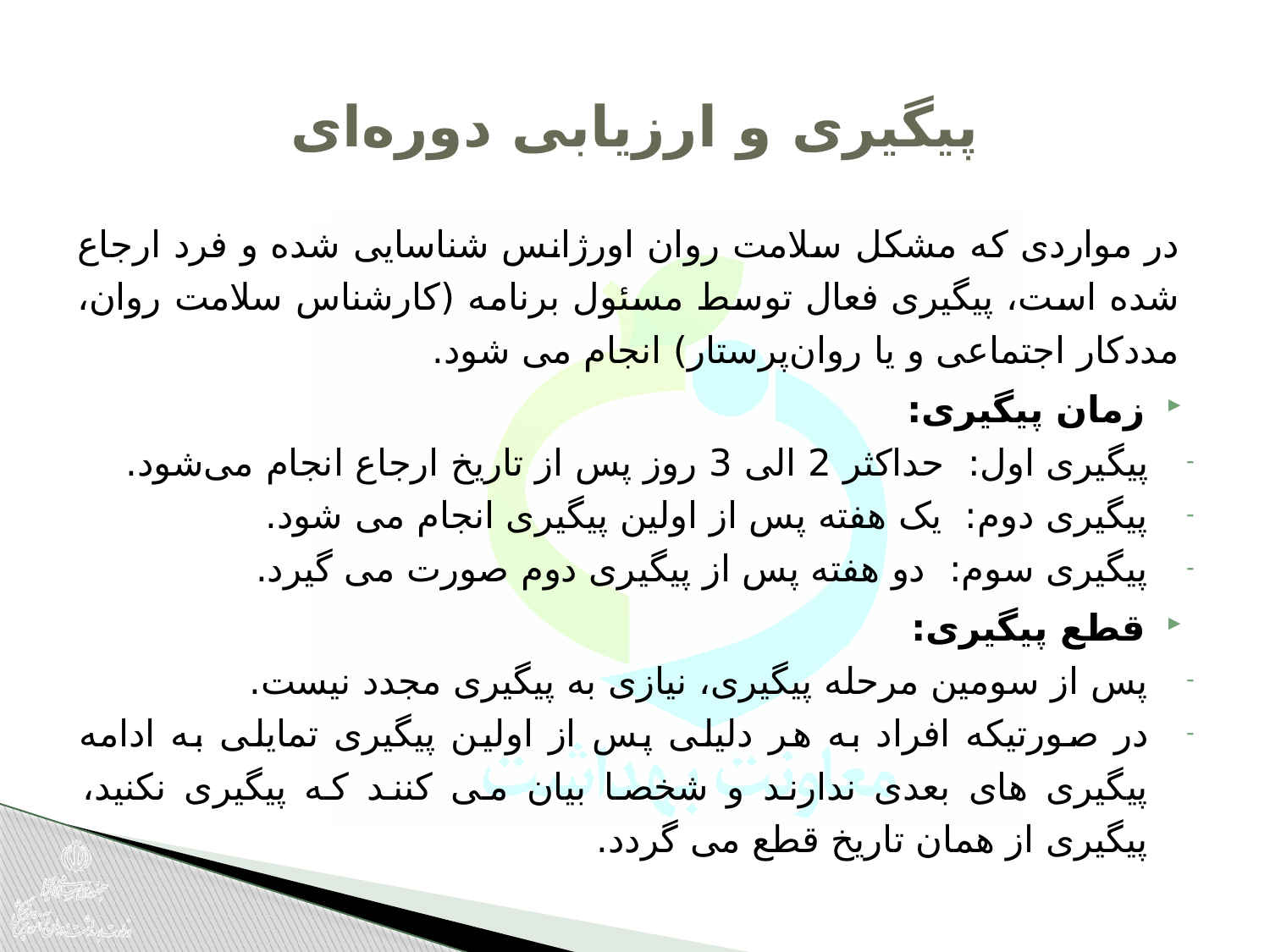

# پیگیری و ارزیابی دوره‌ای
در مواردی که مشکل سلامت روان اورژانس شناسایی شده و فرد ارجاع شده است، پیگیری فعال توسط مسئول برنامه (کارشناس سلامت روان، مددکار اجتماعی و یا روان‌پرستار) انجام می شود.
زمان پیگیری:
پیگیری اول:  حداکثر 2 الی 3 روز پس از تاریخ ارجاع انجام می‌شود.
پیگیری دوم:  یک هفته پس از اولین پیگیری انجام می شود.
پیگیری سوم:  دو هفته پس از پیگیری دوم صورت می گیرد.
قطع پیگیری:
پس از سومین مرحله پیگیری، نیازی به پیگیری مجدد نیست.
در صورتیکه افراد به هر دلیلی پس از اولین پیگیری تمایلی به ادامه پیگیری های بعدی ندارند و شخصا بیان می کنند که پیگیری نکنید، پیگیری از همان تاریخ قطع می گردد.